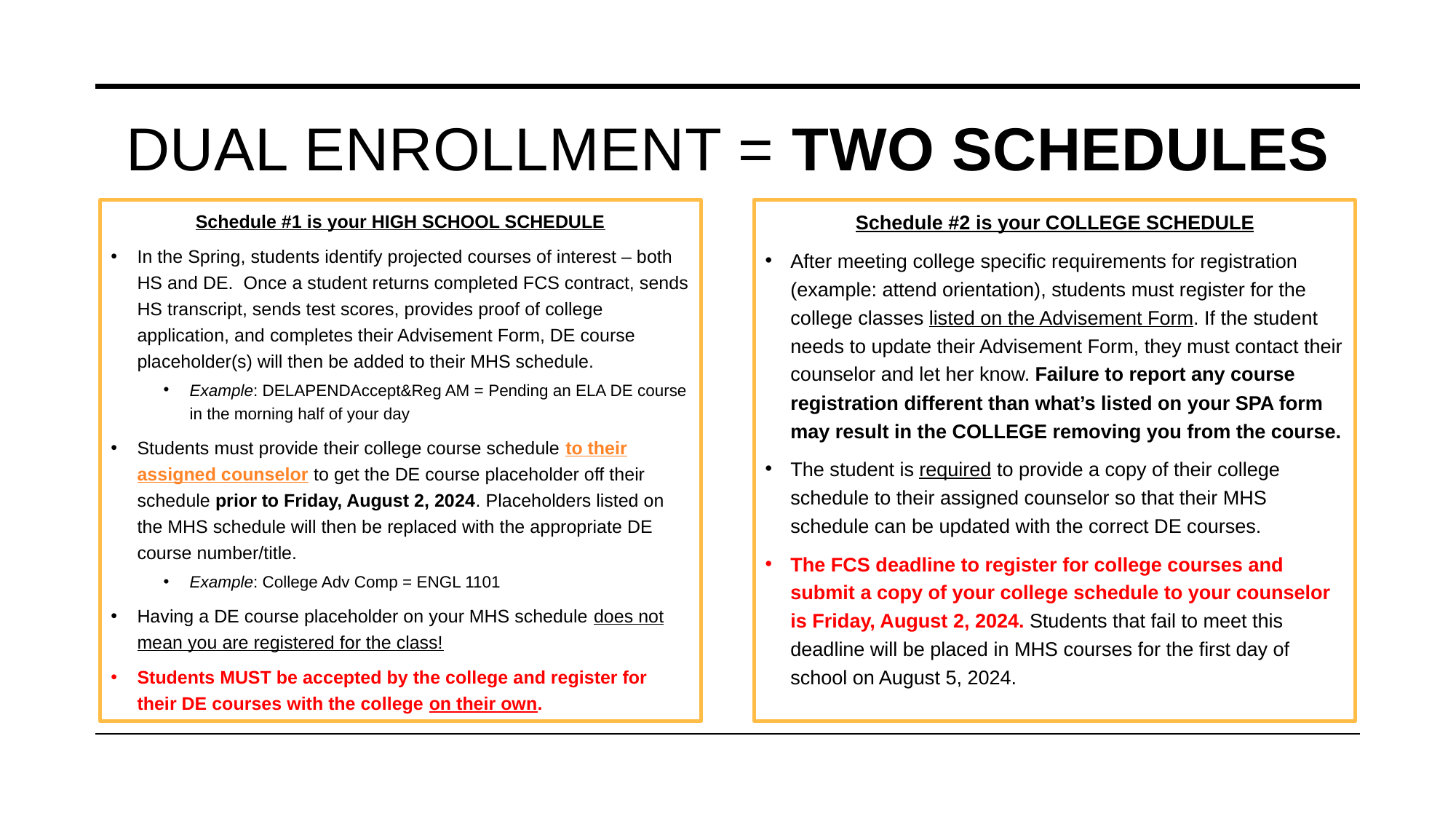

# Dual enrollment = two schedules
Schedule #1 is your HIGH SCHOOL SCHEDULE
In the Spring, students identify projected courses of interest – both HS and DE.  Once a student returns completed FCS contract, sends HS transcript, sends test scores, provides proof of college application, and completes their Advisement Form, DE course placeholder(s) will then be added to their MHS schedule.
Example: DELAPENDAccept&Reg AM = Pending an ELA DE course in the morning half of your day
Students must provide their college course schedule to their assigned counselor to get the DE course placeholder off their schedule prior to Friday, August 2, 2024. Placeholders listed on the MHS schedule will then be replaced with the appropriate DE course number/title.
Example: College Adv Comp = ENGL 1101
Having a DE course placeholder on your MHS schedule does not mean you are registered for the class!
Students MUST be accepted by the college and register for their DE courses with the college on their own.

Schedule #2 is your COLLEGE SCHEDULE
After meeting college specific requirements for registration (example: attend orientation), students must register for the college classes listed on the Advisement Form. If the student needs to update their Advisement Form, they must contact their counselor and let her know. Failure to report any course registration different than what’s listed on your SPA form may result in the COLLEGE removing you from the course.
The student is required to provide a copy of their college schedule to their assigned counselor so that their MHS schedule can be updated with the correct DE courses.
The FCS deadline to register for college courses and submit a copy of your college schedule to your counselor is Friday, August 2, 2024. Students that fail to meet this deadline will be placed in MHS courses for the first day of school on August 5, 2024.